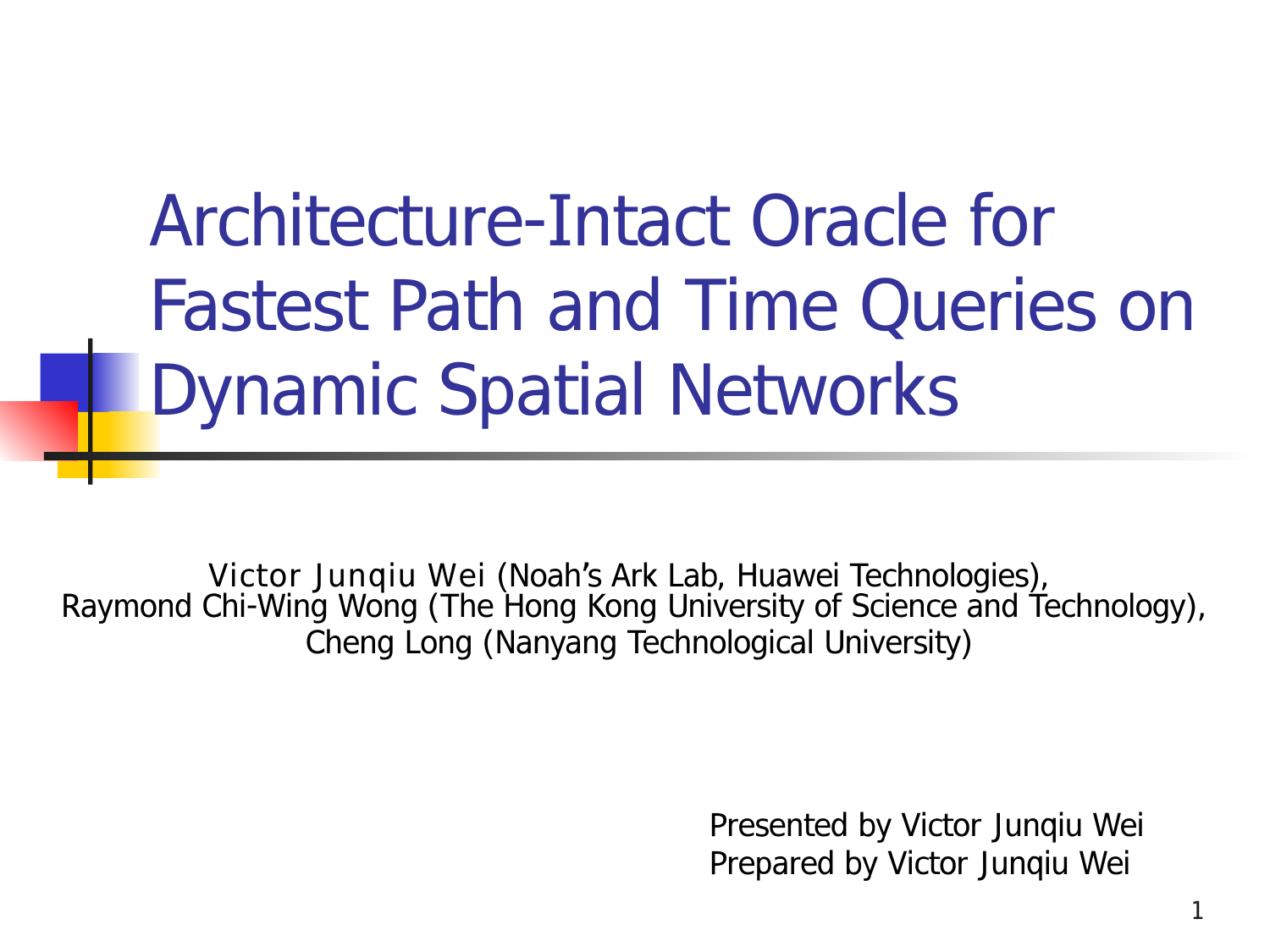

# Architecture-Intact Oracle for Fastest Path and Time Queries on Dynamic Spatial Networks
Victor Junqiu Wei (Noah’s Ark Lab, Huawei Technologies),
Raymond Chi-Wing Wong (The Hong Kong University of Science and Technology),
 Cheng Long (Nanyang Technological University)
Presented by Victor Junqiu Wei
Prepared by Victor Junqiu Wei
1